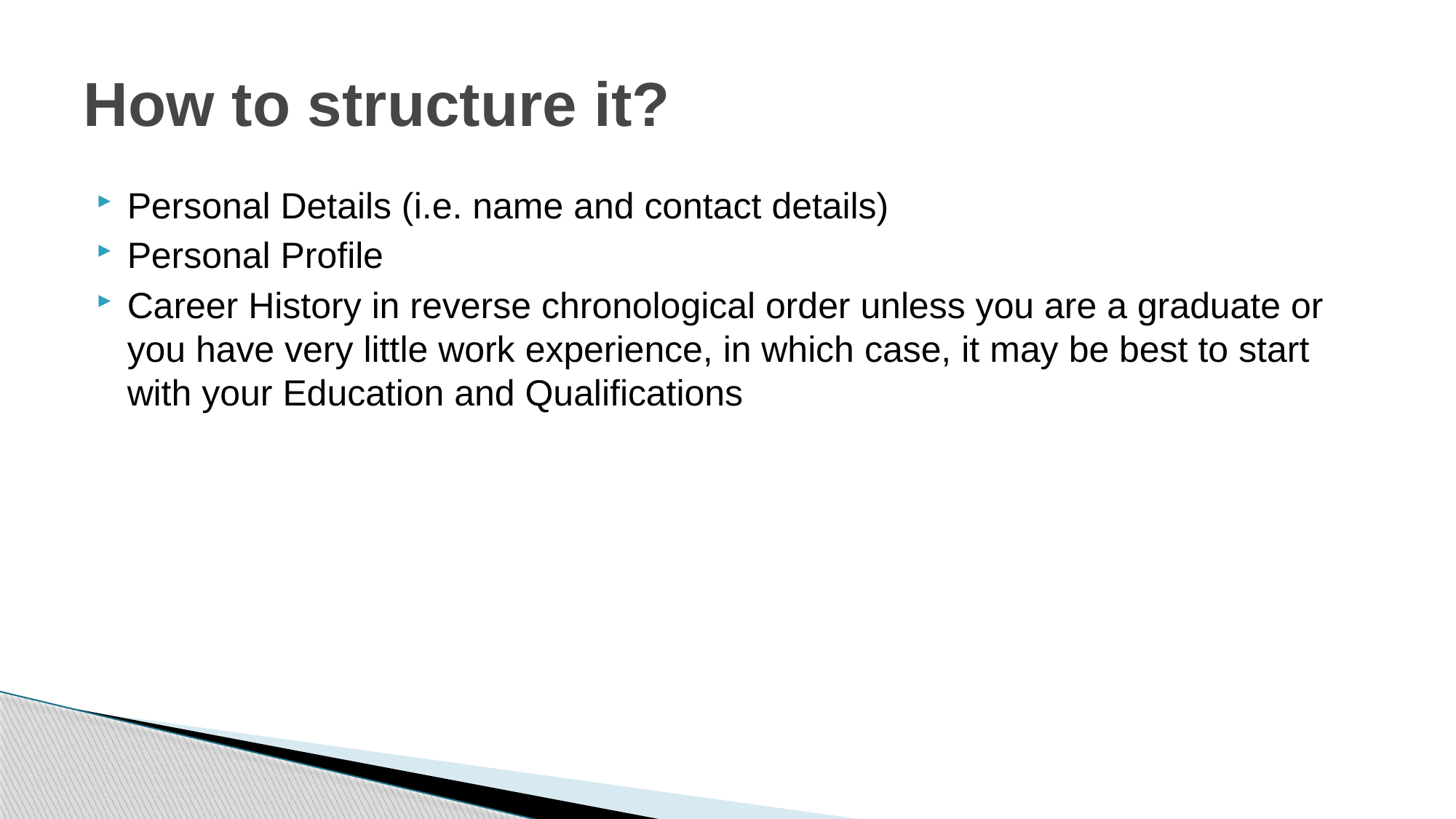

# How to structure it?
Personal Details (i.e. name and contact details)
Personal Profile
Career History in reverse chronological order unless you are a graduate or you have very little work experience, in which case, it may be best to start with your Education and Qualifications